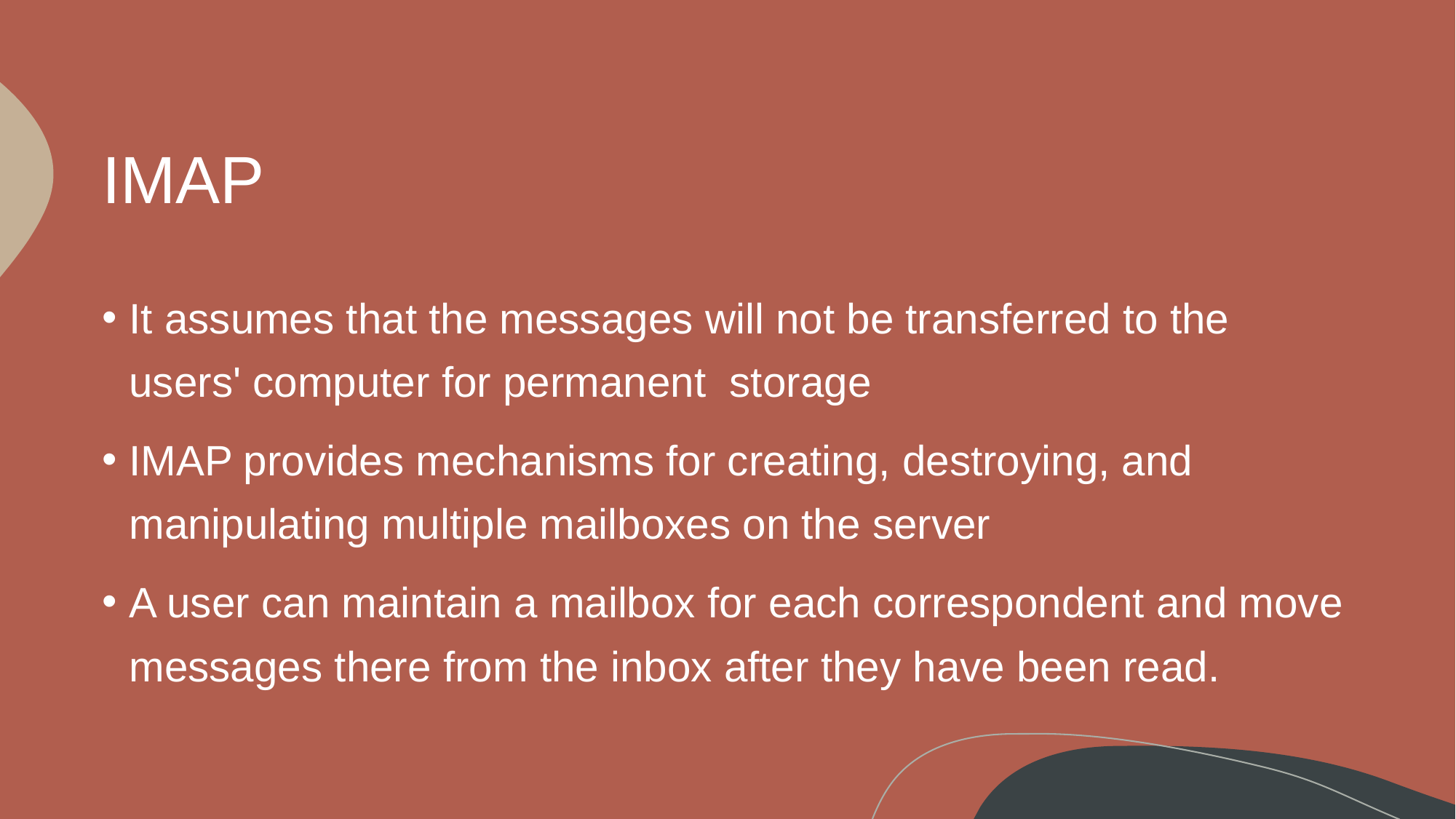

# IMAP
It assumes that the messages will not be transferred to the users' computer for permanent  storage
IMAP provides mechanisms for creating, destroying, and manipulating multiple mailboxes on the server
A user can maintain a mailbox for each correspondent and move messages there from the inbox after they have been read.